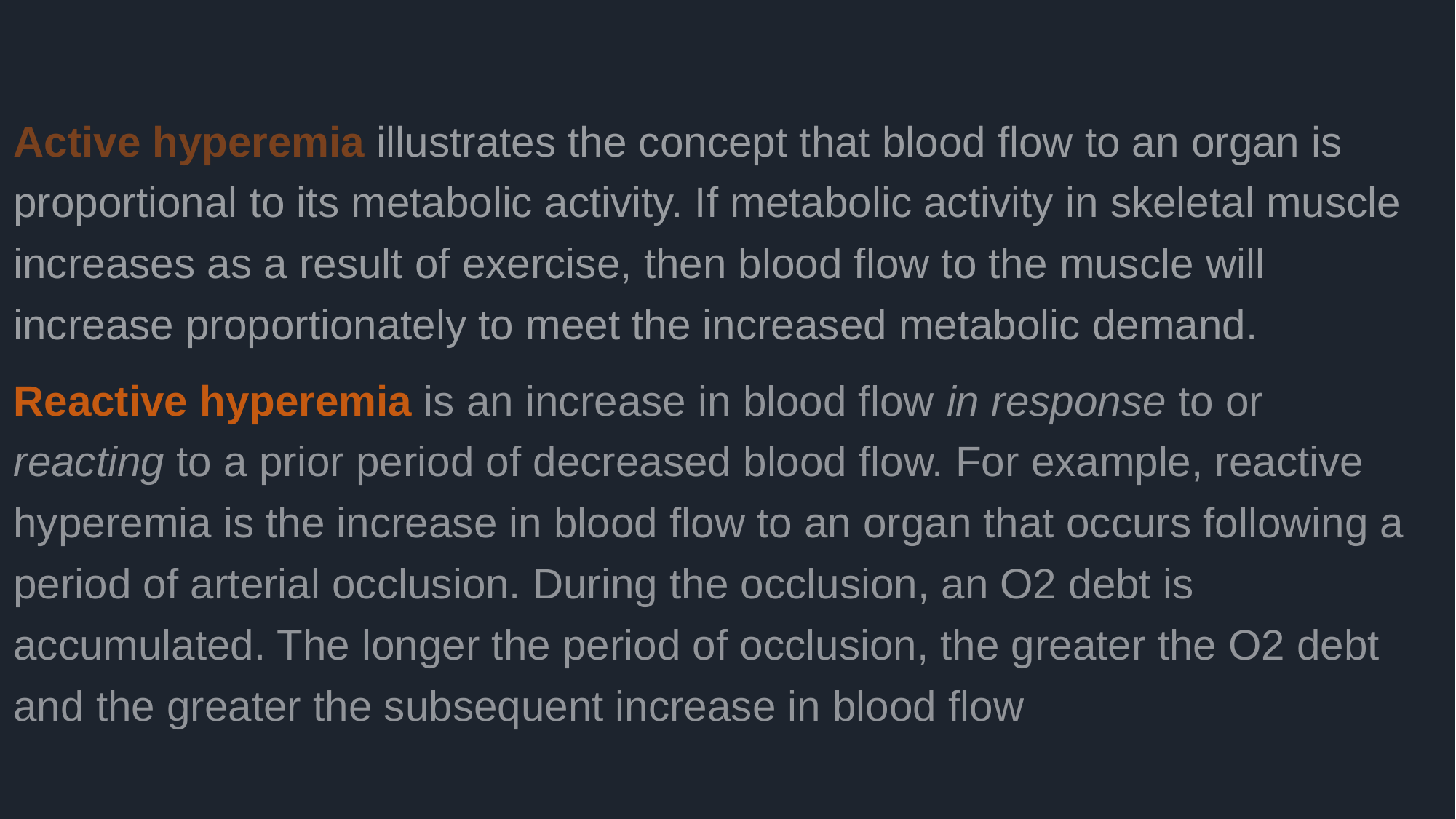

#
Active hyperemia illustrates the concept that blood flow to an organ is proportional to its metabolic activity. If metabolic activity in skeletal muscle increases as a result of exercise, then blood flow to the muscle will increase proportionately to meet the increased metabolic demand.
Reactive hyperemia is an increase in blood flow in response to or reacting to a prior period of decreased blood flow. For example, reactive hyperemia is the increase in blood flow to an organ that occurs following a period of arterial occlusion. During the occlusion, an O2 debt is accumulated. The longer the period of occlusion, the greater the O2 debt and the greater the subsequent increase in blood flow